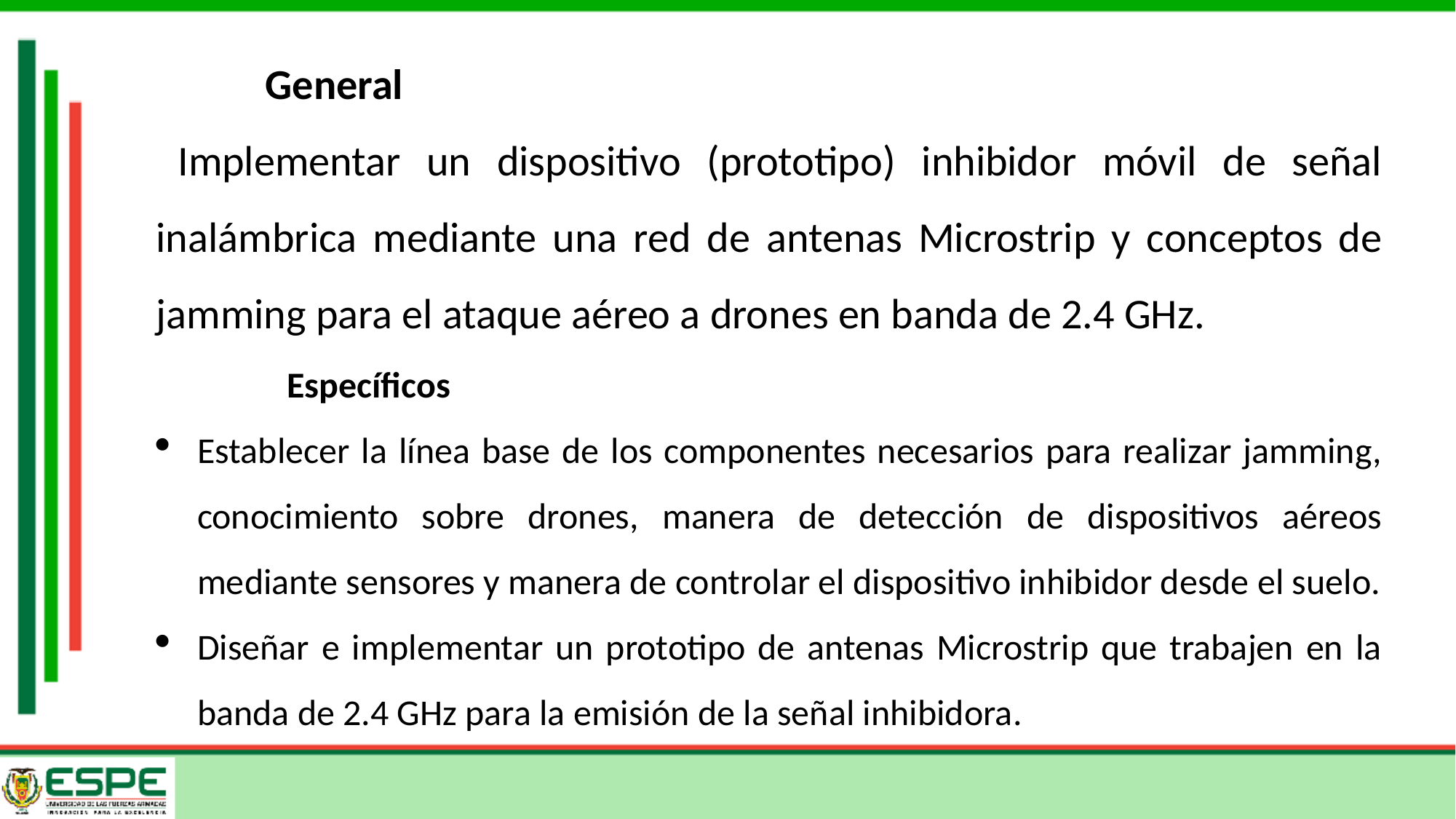

General
Implementar un dispositivo (prototipo) inhibidor móvil de señal inalámbrica mediante una red de antenas Microstrip y conceptos de jamming para el ataque aéreo a drones en banda de 2.4 GHz.
Específicos
Establecer la línea base de los componentes necesarios para realizar jamming, conocimiento sobre drones, manera de detección de dispositivos aéreos mediante sensores y manera de controlar el dispositivo inhibidor desde el suelo.
Diseñar e implementar un prototipo de antenas Microstrip que trabajen en la banda de 2.4 GHz para la emisión de la señal inhibidora.